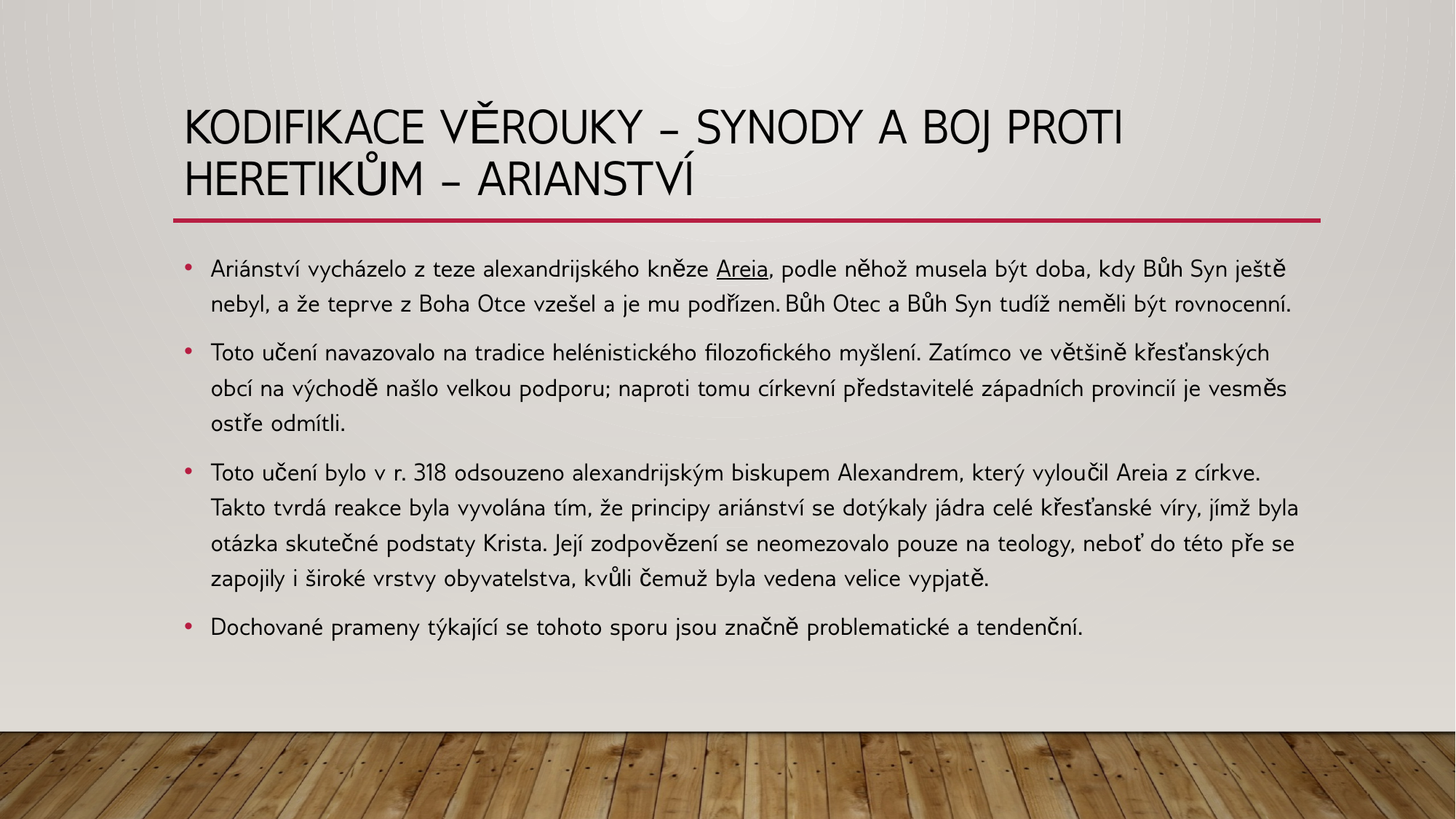

# Kodifikace věrouky – synody a boj proti heretikům – arianství
Ariánství vycházelo z teze alexandrijského kněze Areia, podle něhož musela být doba, kdy Bůh Syn ještě nebyl, a že teprve z Boha Otce vzešel a je mu podřízen. Bůh Otec a Bůh Syn tudíž neměli být rovnocenní.
Toto učení navazovalo na tradice helénistického filozofického myšlení. Zatímco ve většině křesťanských obcí na východě našlo velkou podporu; naproti tomu církevní představitelé západních provincií je vesměs ostře odmítli.
Toto učení bylo v r. 318 odsouzeno alexandrijským biskupem Alexandrem, který vyloučil Areia z církve. Takto tvrdá reakce byla vyvolána tím, že principy ariánství se dotýkaly jádra celé křesťanské víry, jímž byla otázka skutečné podstaty Krista. Její zodpovězení se neomezovalo pouze na teology, neboť do této pře se zapojily i široké vrstvy obyvatelstva, kvůli čemuž byla vedena velice vypjatě.
Dochované prameny týkající se tohoto sporu jsou značně problematické a tendenční.